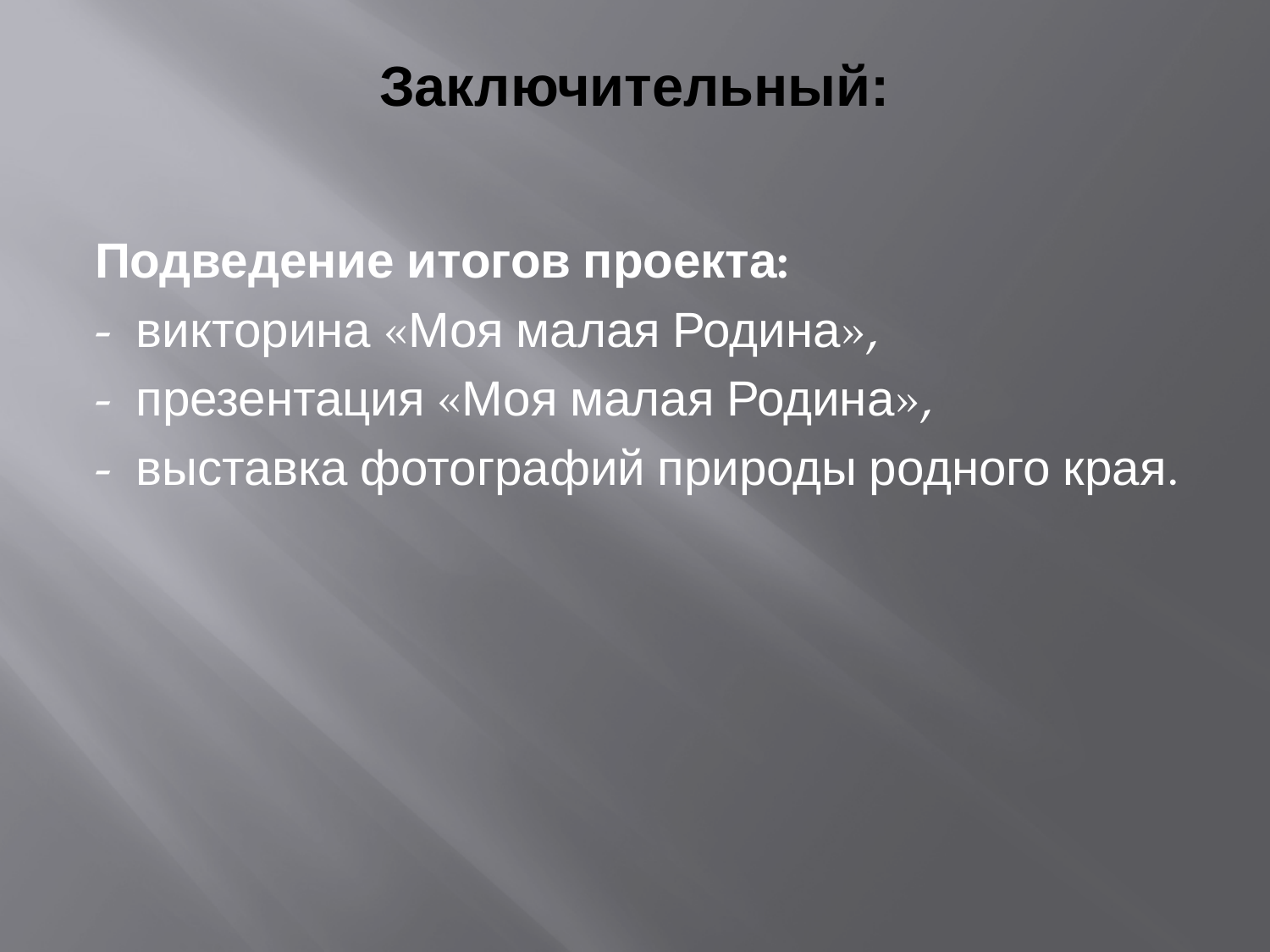

# Заключительный:
Подведение итогов проекта:
-  викторина «Моя малая Родина»,
-  презентация «Моя малая Родина»,
-  выставка фотографий природы родного края.